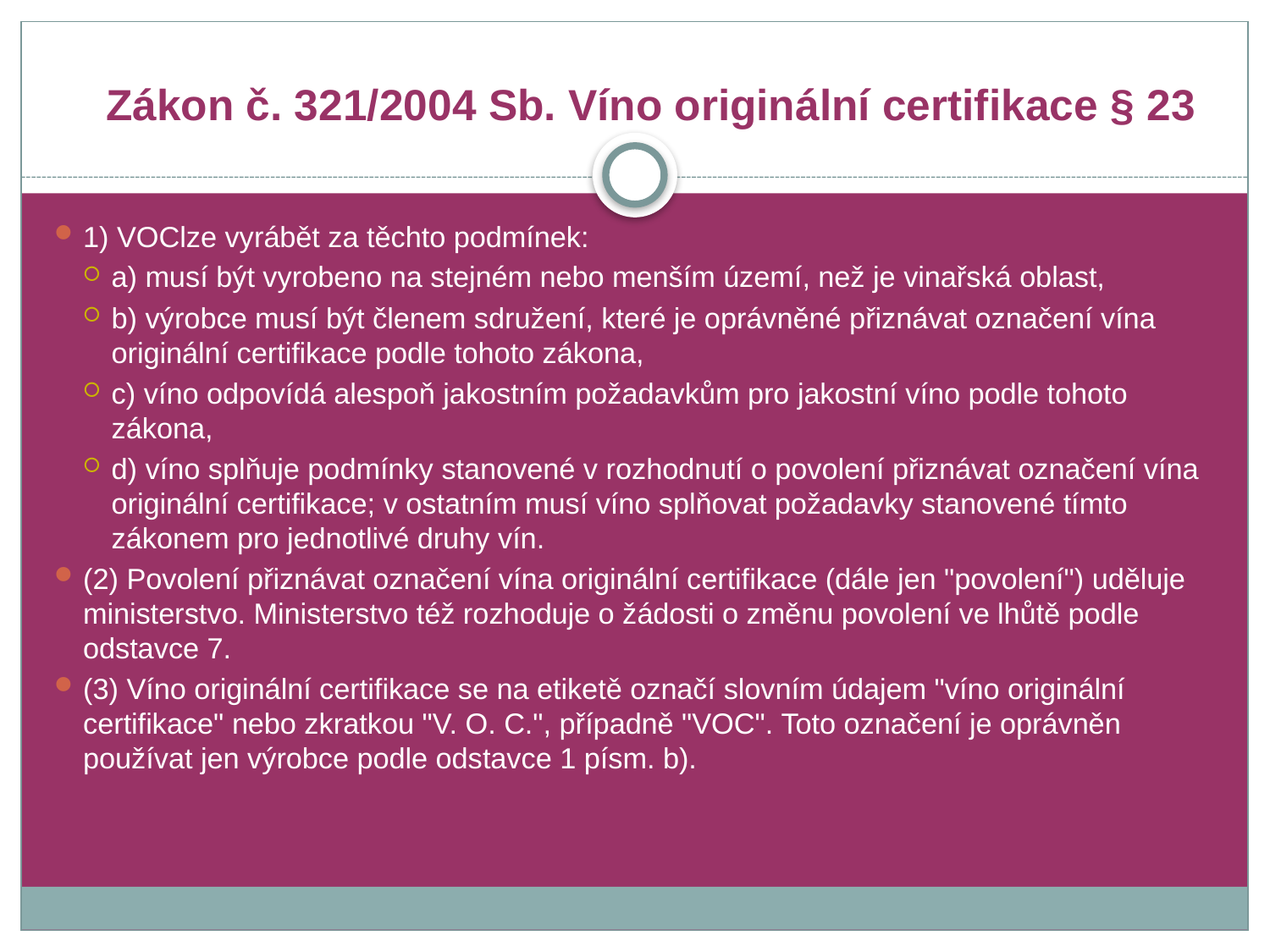

Zákon č. 321/2004 Sb. Víno originální certifikace § 23
1) VOClze vyrábět za těchto podmínek:
a) musí být vyrobeno na stejném nebo menším území, než je vinařská oblast,
b) výrobce musí být členem sdružení, které je oprávněné přiznávat označení vína originální certifikace podle tohoto zákona,
c) víno odpovídá alespoň jakostním požadavkům pro jakostní víno podle tohoto zákona,
d) víno splňuje podmínky stanovené v rozhodnutí o povolení přiznávat označení vína originální certifikace; v ostatním musí víno splňovat požadavky stanovené tímto zákonem pro jednotlivé druhy vín.
(2) Povolení přiznávat označení vína originální certifikace (dále jen "povolení") uděluje ministerstvo. Ministerstvo též rozhoduje o žádosti o změnu povolení ve lhůtě podle odstavce 7.
(3) Víno originální certifikace se na etiketě označí slovním údajem "víno originální certifikace" nebo zkratkou "V. O. C.", případně "VOC". Toto označení je oprávněn používat jen výrobce podle odstavce 1 písm. b).